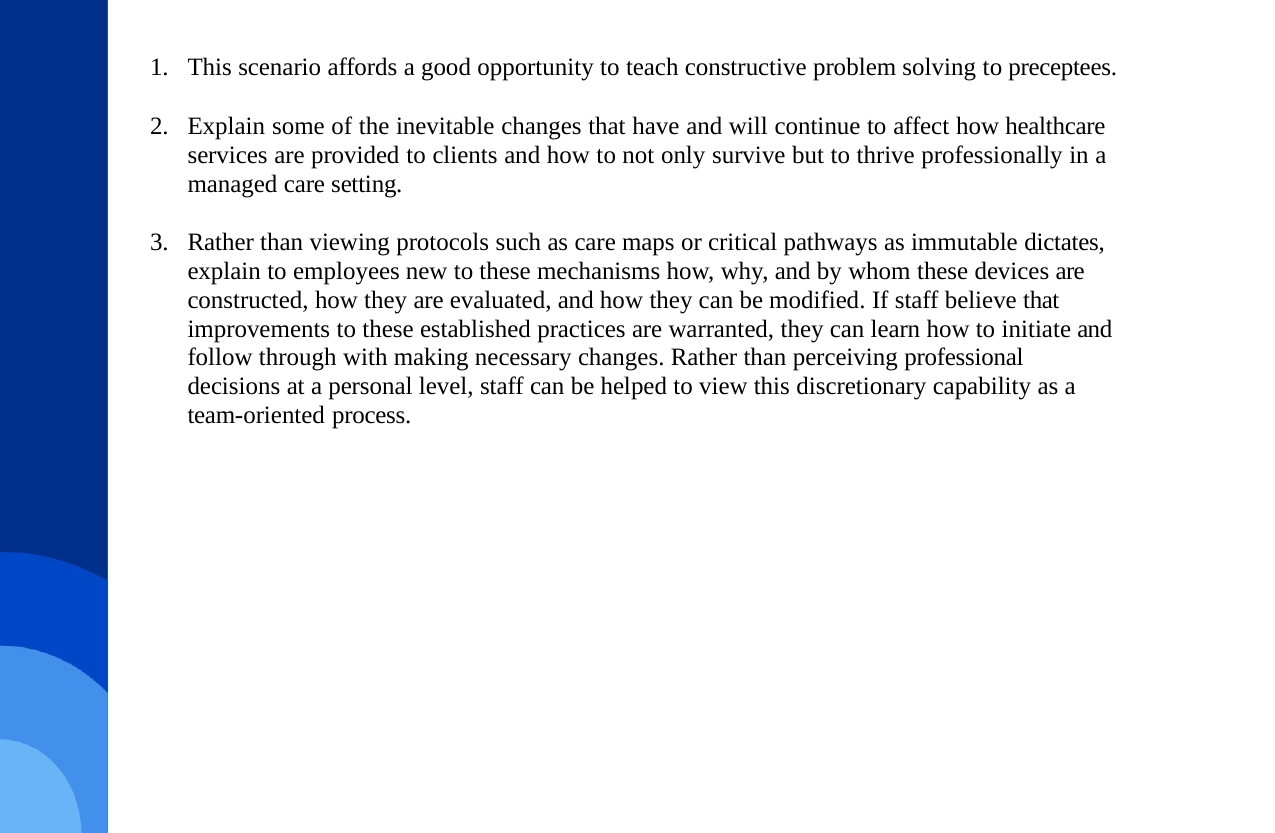

This scenario affords a good opportunity to teach constructive problem solving to preceptees.

Explain some of the inevitable changes that have and will continue to affect how healthcare services are provided to clients and how to not only survive but to thrive professionally in a managed care setting.

Rather than viewing protocols such as care maps or critical pathways as immutable dictates, explain to employees new to these mechanisms how, why, and by whom these devices are constructed, how they are evaluated, and how they can be modified. If staff believe that improvements to these established practices are warranted, they can learn how to initiate and follow through with making necessary changes. Rather than perceiving professional decisions at a personal level, staff can be helped to view this discretionary capability as a team-oriented process.